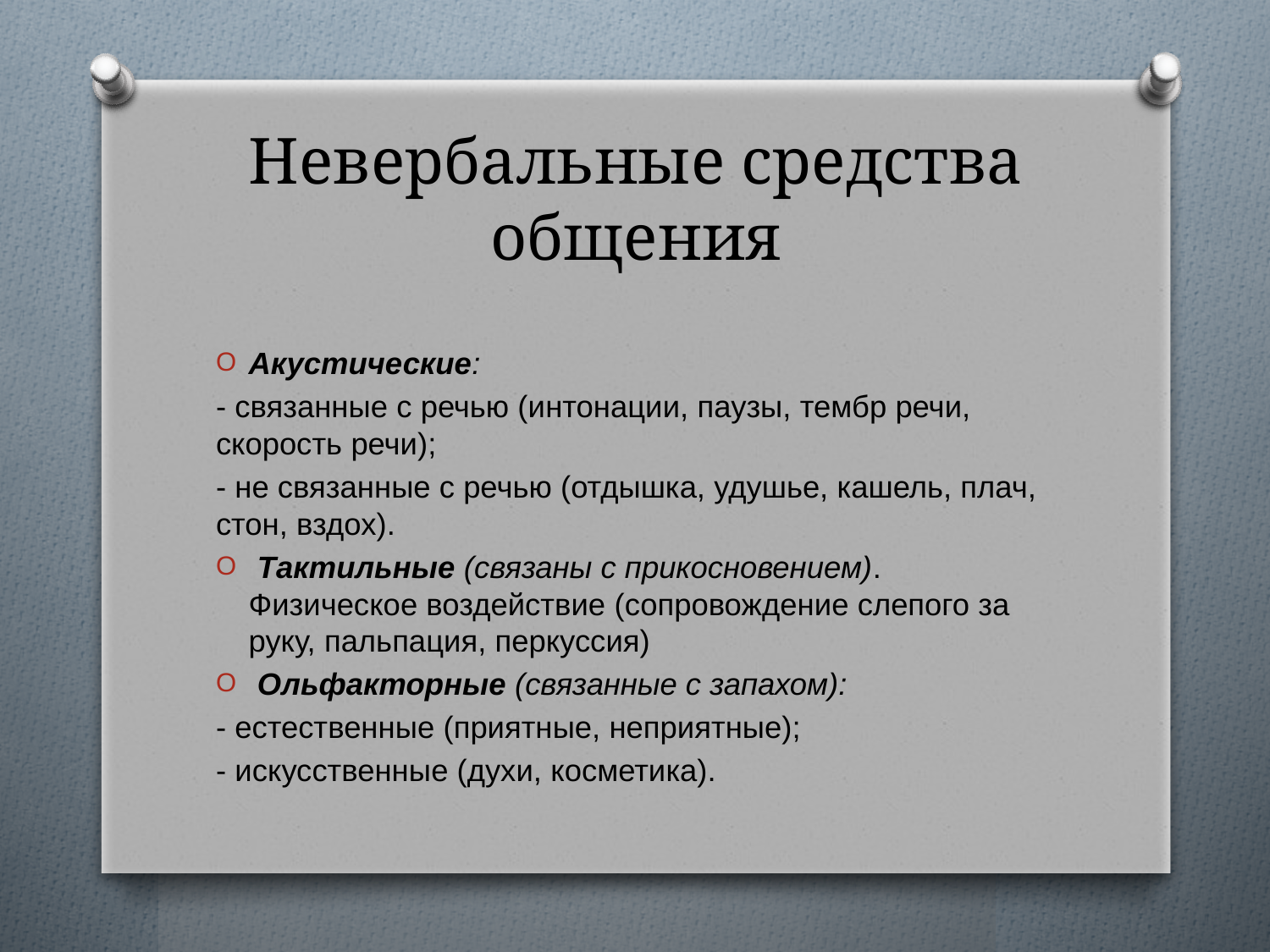

# Невербальные средства общения

Акустические:
- связанные с речью (интонации, паузы, тембр речи, скорость речи);
- не связанные с речью (отдышка, удушье, кашель, плач, стон, вздох).
 Тактильные (связаны с прикосновением). Физическое воздействие (сопровождение слепого за руку, пальпация, перкуссия)
 Ольфакторные (связанные с запахом):
- естественные (приятные, неприятные);
- искусственные (духи, косметика).